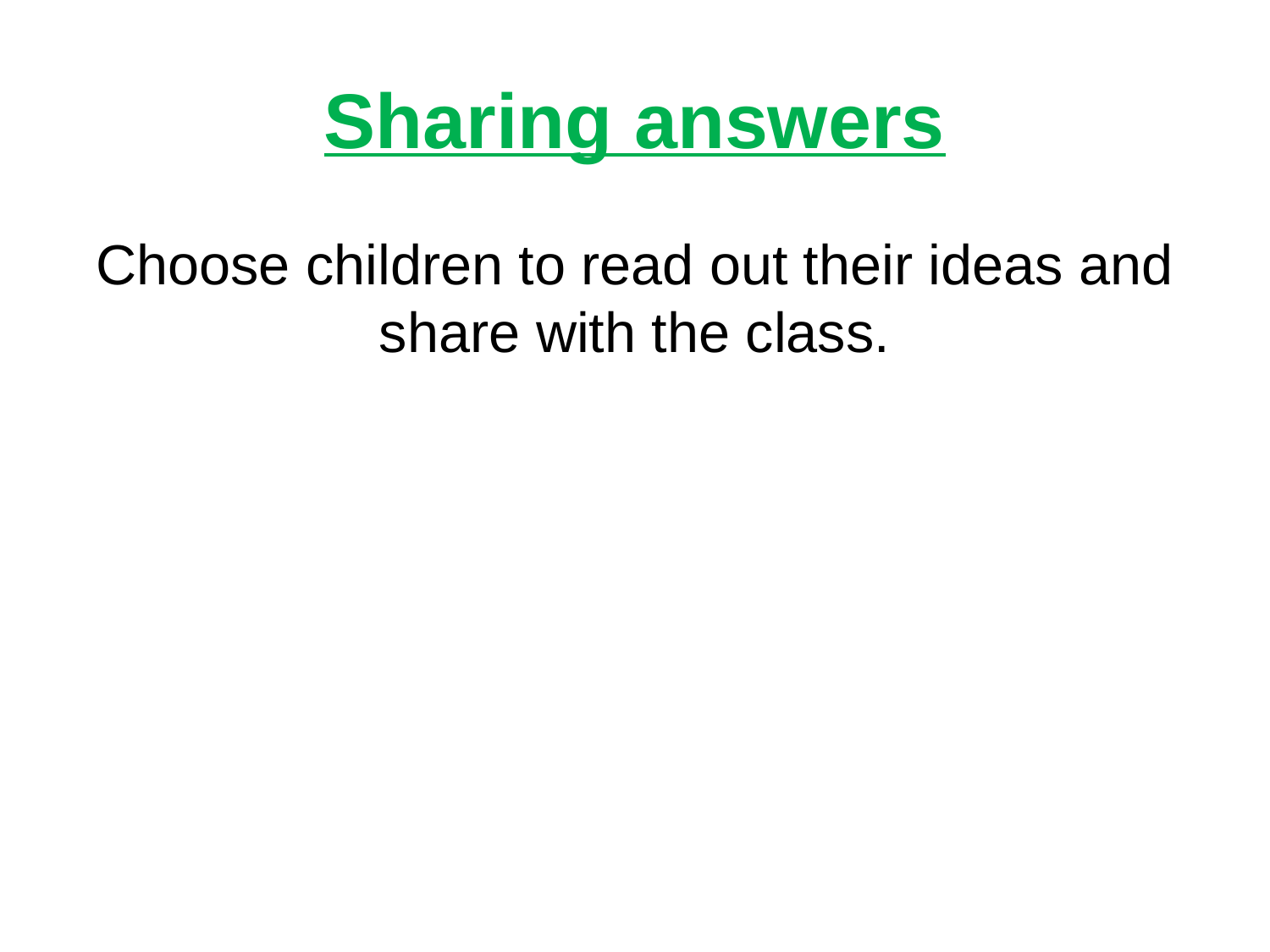

# Sharing answers
Choose children to read out their ideas and share with the class.